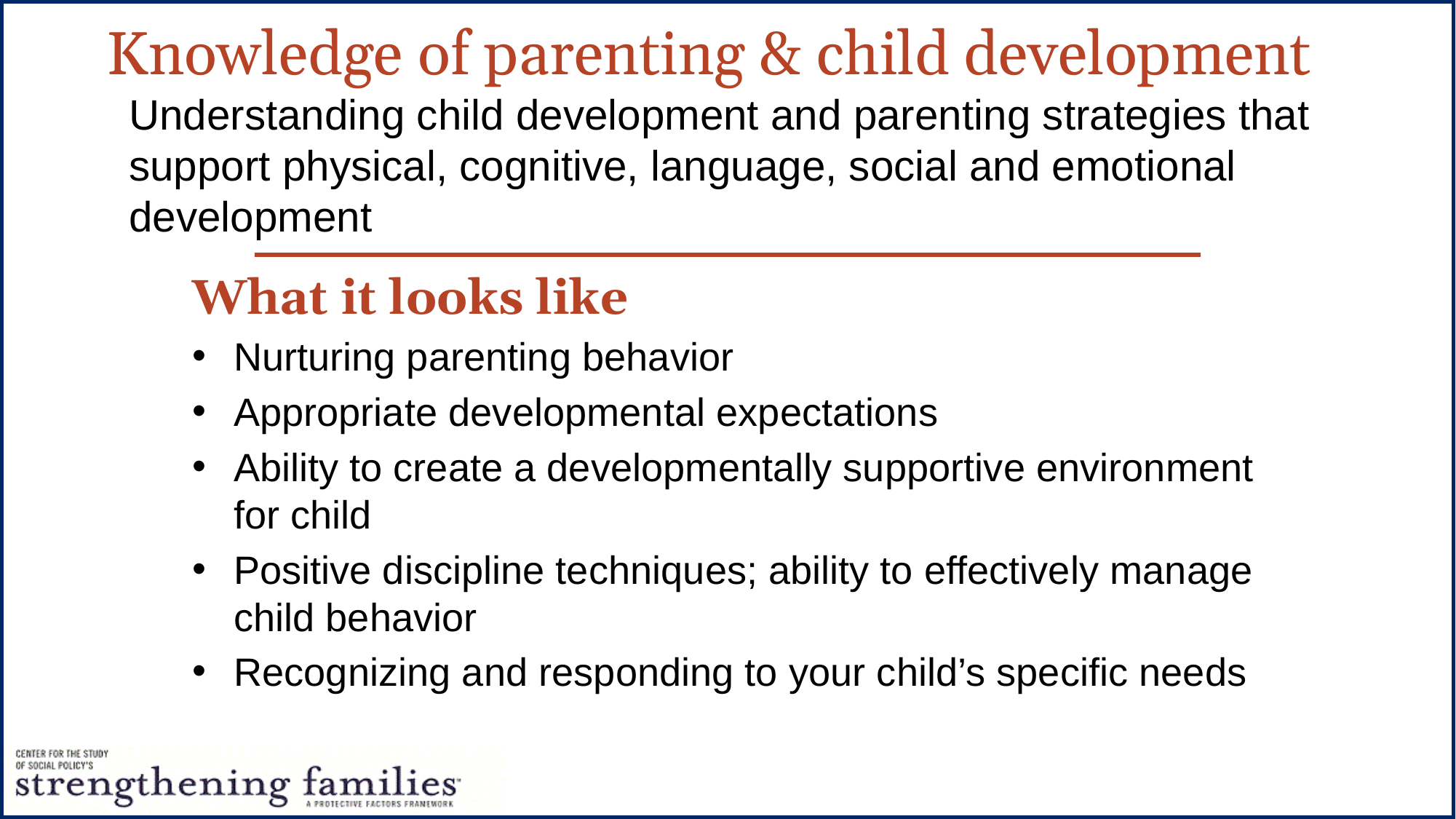

# Knowledge of parenting & child development
Understanding child development and parenting strategies that support physical, cognitive, language, social and emotional development
What it looks like
Nurturing parenting behavior
Appropriate developmental expectations
Ability to create a developmentally supportive environment for child
Positive discipline techniques; ability to effectively manage child behavior
Recognizing and responding to your child’s specific needs